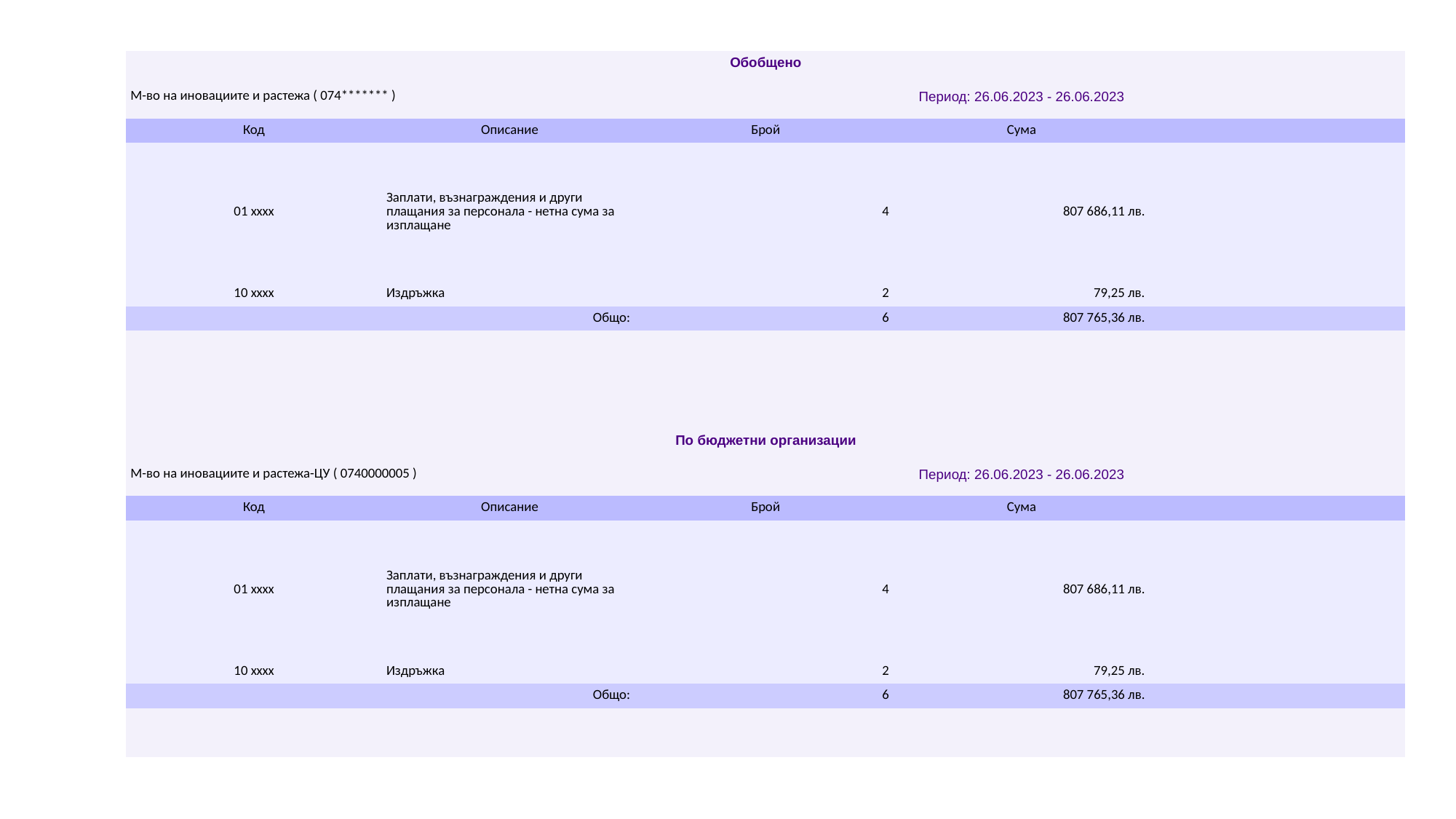

| Обобщено |  |  |  |  |
| --- | --- | --- | --- | --- |
| М-во на иновациите и растежа ( 074\*\*\*\*\*\*\* ) |  | Период: 26.06.2023 - 26.06.2023 |  |  |
| Код | Описание | Брой | Сума |  |
| 01 xxxx | Заплати, възнаграждения и други плащания за персонала - нетна сума за изплащане | 4 | 807 686,11 лв. |  |
| 10 xxxx | Издръжка | 2 | 79,25 лв. |  |
| Общо: |  | 6 | 807 765,36 лв. |  |
|  |  |  |  |  |
|  |  |  |  |  |
|  |  |  |  |  |
|  |  |  |  |  |
| По бюджетни организации |  |  |  |  |
| М-во на иновациите и растежа-ЦУ ( 0740000005 ) |  | Период: 26.06.2023 - 26.06.2023 |  |  |
| Код | Описание | Брой | Сума |  |
| 01 xxxx | Заплати, възнаграждения и други плащания за персонала - нетна сума за изплащане | 4 | 807 686,11 лв. |  |
| 10 xxxx | Издръжка | 2 | 79,25 лв. |  |
| Общо: |  | 6 | 807 765,36 лв. |  |
|  |  |  |  |  |
|  |  |  |  |  |
#